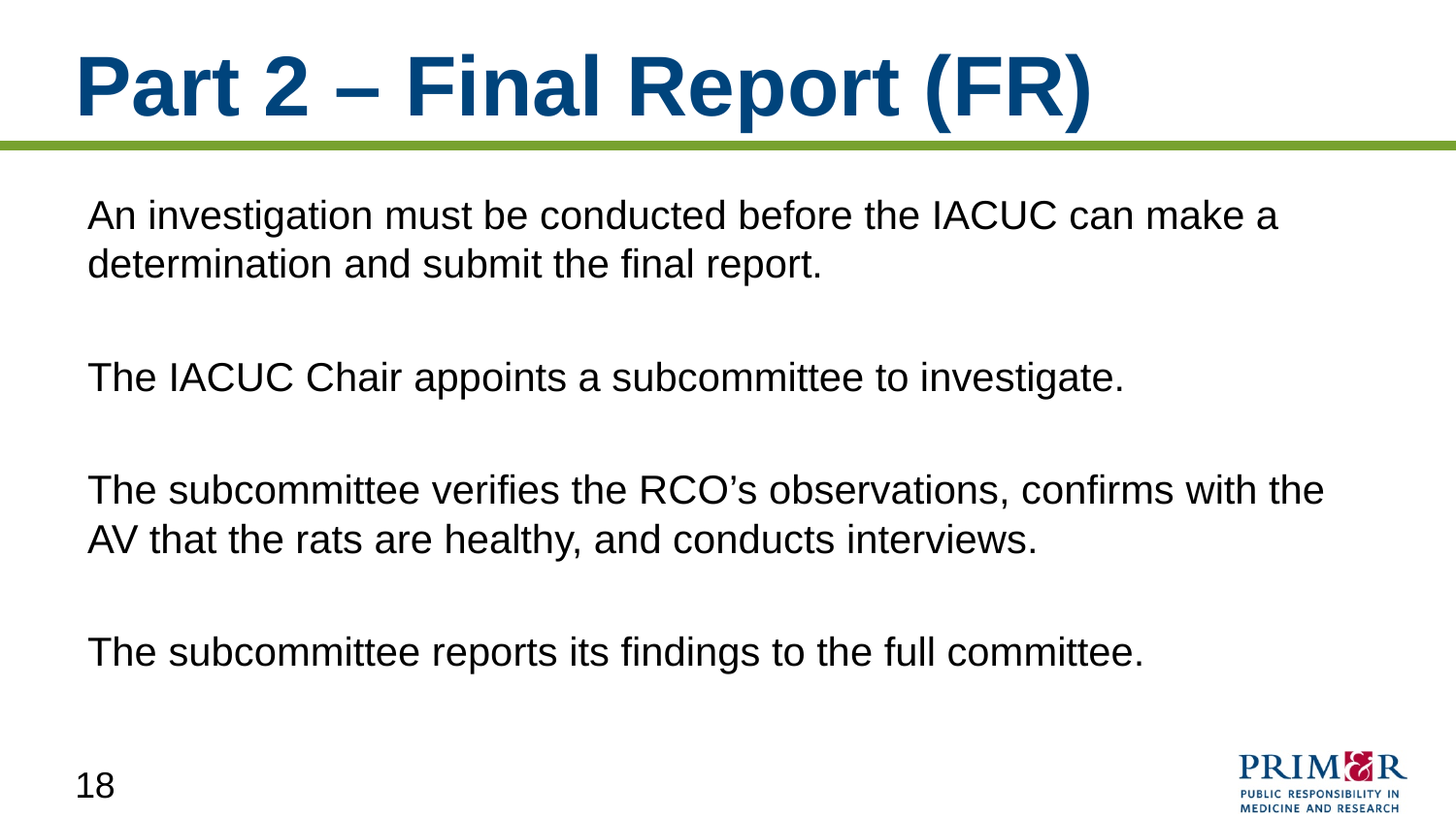

# Part 2 – Final Report (FR)
An investigation must be conducted before the IACUC can make a determination and submit the final report.

The IACUC Chair appoints a subcommittee to investigate.

The subcommittee verifies the RCO’s observations, confirms with the AV that the rats are healthy, and conducts interviews.

The subcommittee reports its findings to the full committee.